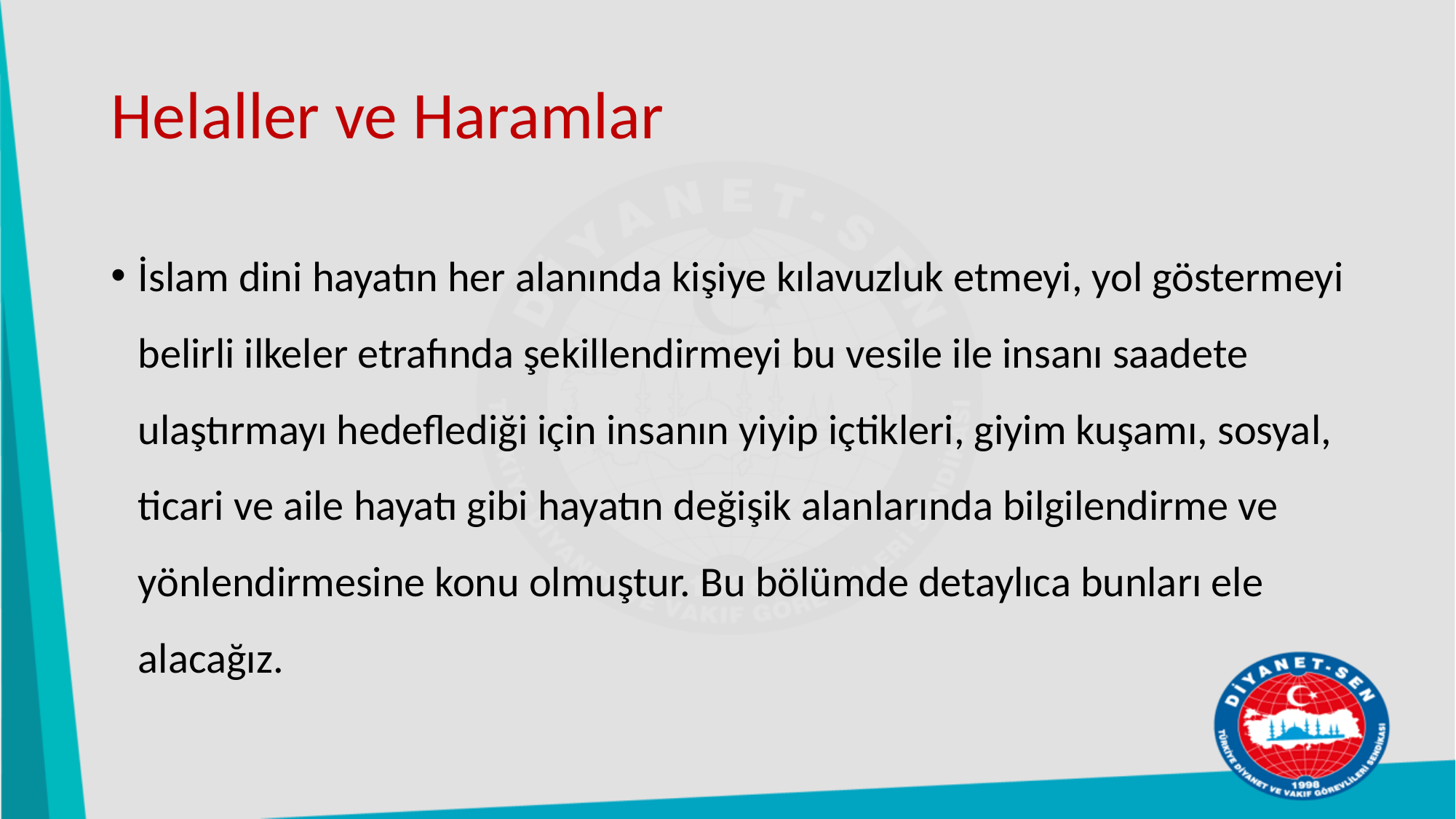

# Helaller ve Haramlar
İslam dini hayatın her alanında kişiye kılavuzluk etmeyi, yol göstermeyi belirli ilkeler etrafında şekillendirmeyi bu vesile ile insanı saadete ulaştırmayı hedeflediği için insanın yiyip içtikleri, giyim kuşamı, sosyal, ticari ve aile hayatı gibi hayatın değişik alanlarında bilgilendirme ve yönlendirmesine konu olmuştur. Bu bölümde detaylıca bunları ele alacağız.